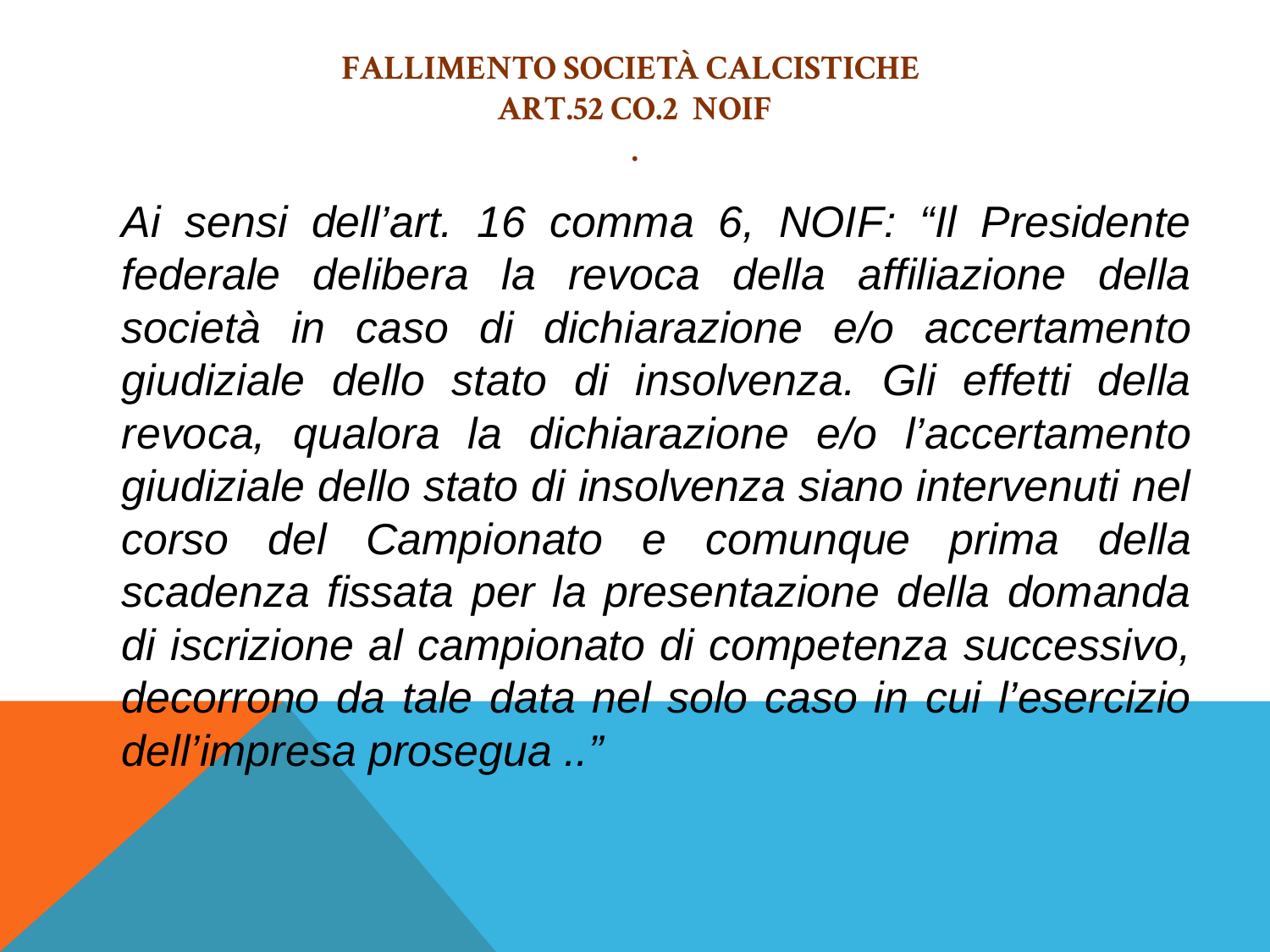

# Fallimento società calcistiche Art.52 co.2  NOIF .
	Ai sensi dell’art. 16 comma 6, NOIF: “Il Presidente federale delibera la revoca della affiliazione della società in caso di dichiarazione e/o accertamento giudiziale dello stato di insolvenza. Gli effetti della revoca, qualora la dichiarazione e/o l’accertamento giudiziale dello stato di insolvenza siano intervenuti nel corso del Campionato e comunque prima della scadenza fissata per la presentazione della domanda di iscrizione al campionato di competenza successivo, decorrono da tale data nel solo caso in cui l’esercizio dell’impresa prosegua ..”